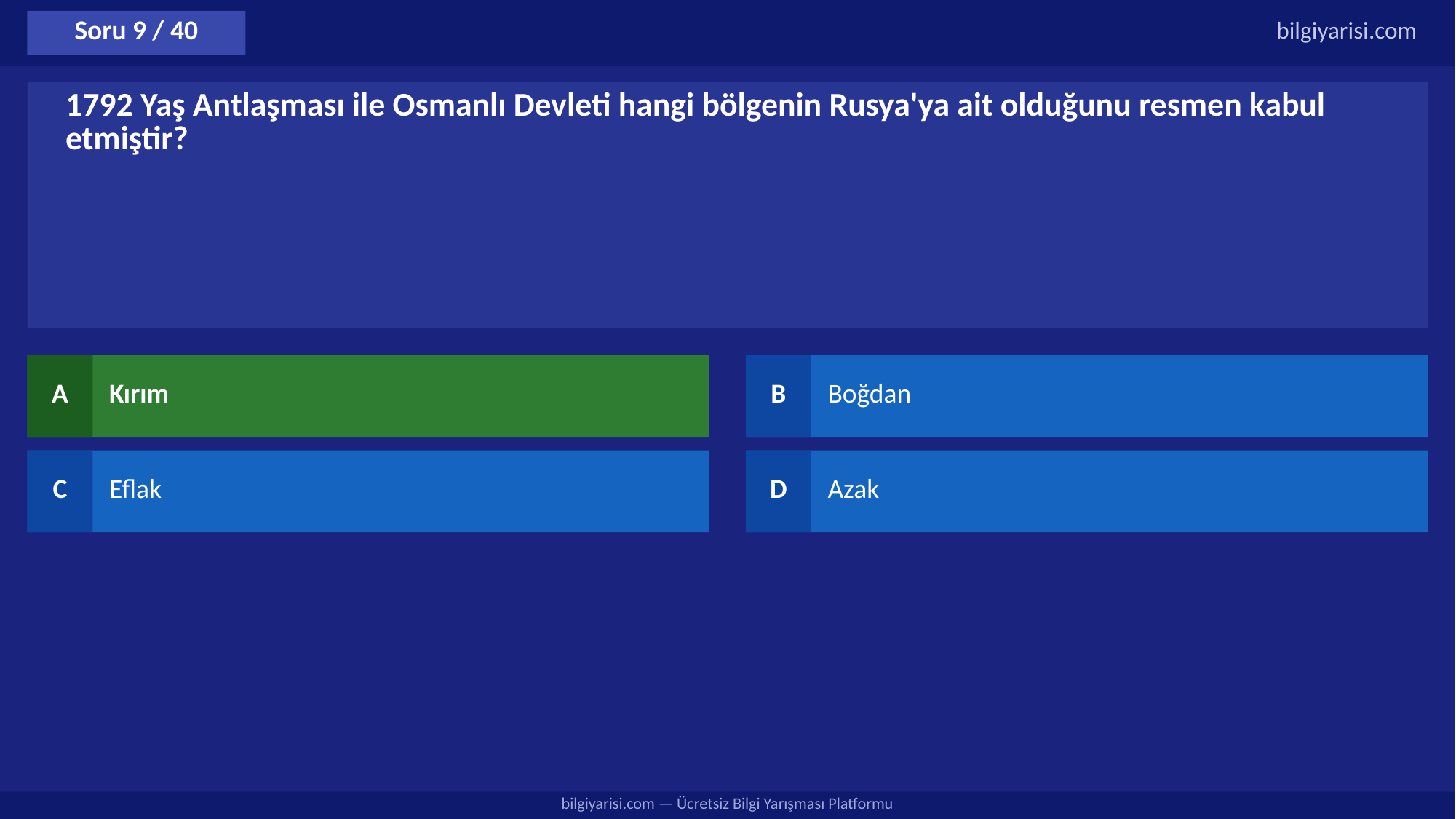

Soru 9 / 40
bilgiyarisi.com

1792 Yaş Antlaşması ile Osmanlı Devleti hangi bölgenin Rusya'ya ait olduğunu resmen kabul etmiştir?

A
Kırım

B
Boğdan

C
Eflak

D
Azak
bilgiyarisi.com — Ücretsiz Bilgi Yarışması Platformu